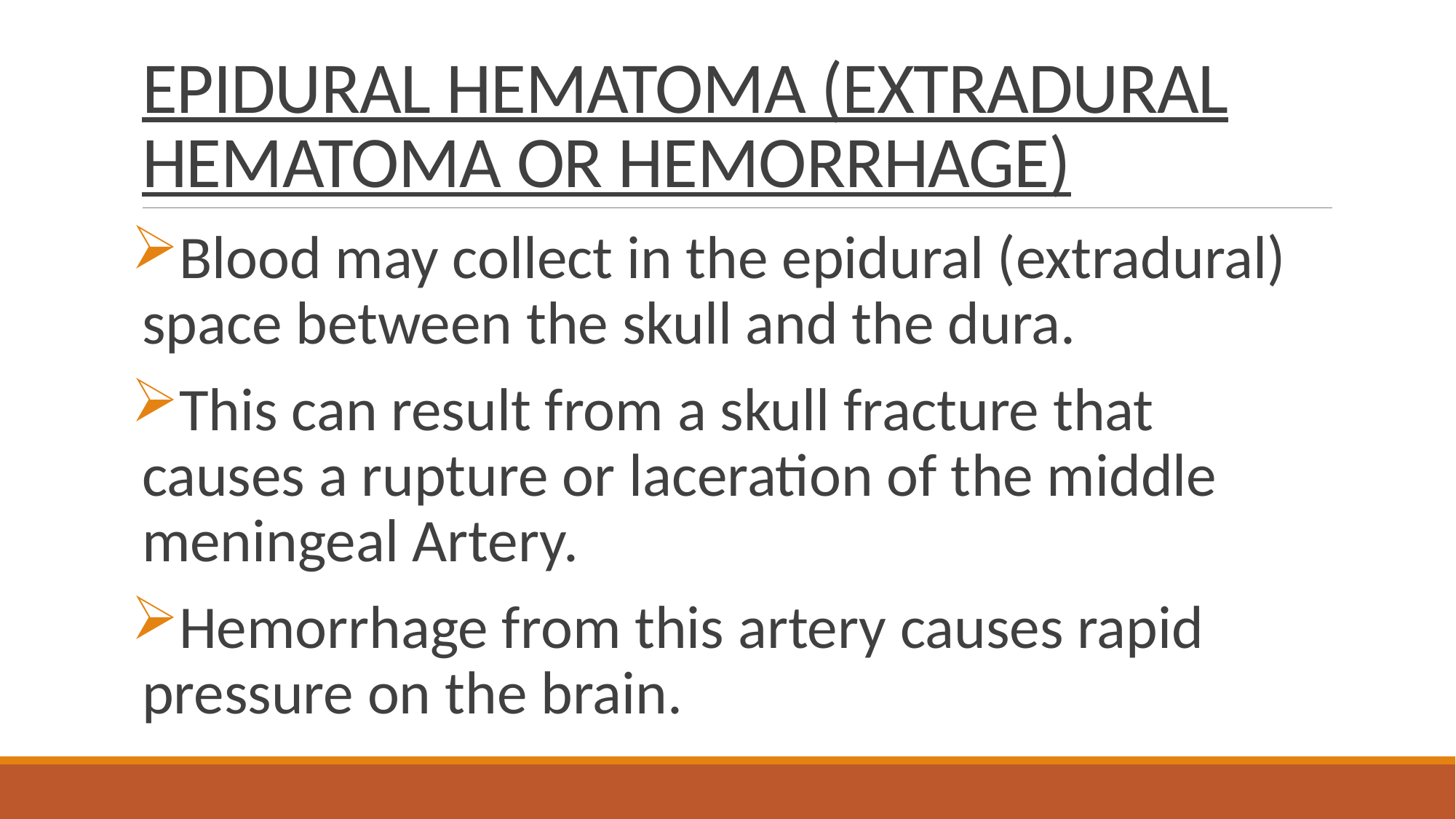

# EPIDURAL HEMATOMA (EXTRADURAL HEMATOMA OR HEMORRHAGE)
Blood may collect in the epidural (extradural) space between the skull and the dura.
This can result from a skull fracture that causes a rupture or laceration of the middle meningeal Artery.
Hemorrhage from this artery causes rapid pressure on the brain.